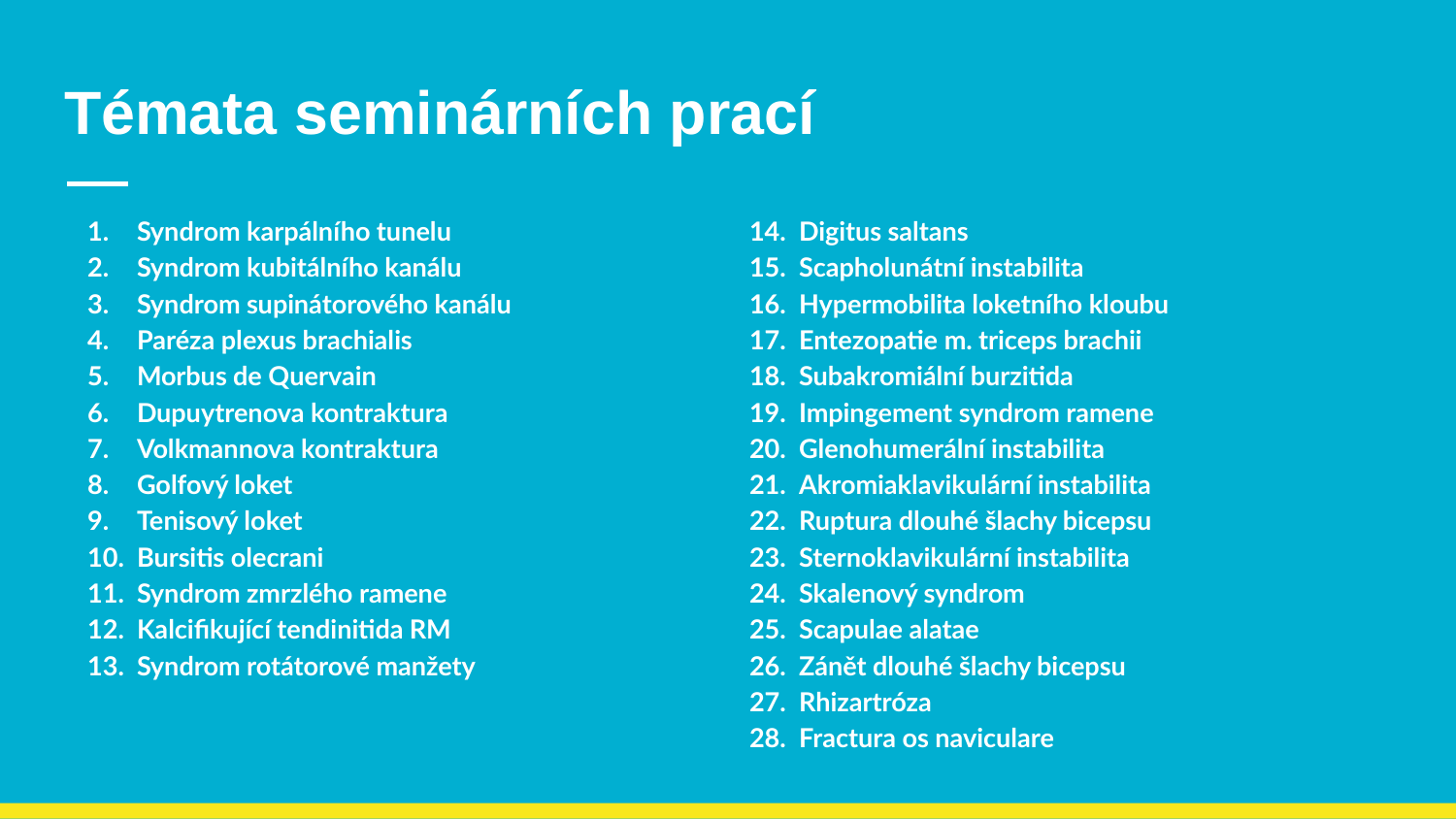

# Témata seminárních prací
Syndrom karpálního tunelu
Syndrom kubitálního kanálu
Syndrom supinátorového kanálu
Paréza plexus brachialis
Morbus de Quervain
Dupuytrenova kontraktura
Volkmannova kontraktura
Golfový loket
Tenisový loket
Bursitis olecrani
Syndrom zmrzlého ramene
Kalcifikující tendinitida RM
Syndrom rotátorové manžety

Digitus saltans
Scapholunátní instabilita
Hypermobilita loketního kloubu
Entezopatie m. triceps brachii
Subakromiální burzitida
Impingement syndrom ramene
Glenohumerální instabilita
Akromiaklavikulární instabilita
Ruptura dlouhé šlachy bicepsu
Sternoklavikulární instabilita
Skalenový syndrom
Scapulae alatae
Zánět dlouhé šlachy bicepsu
Rhizartróza
Fractura os naviculare